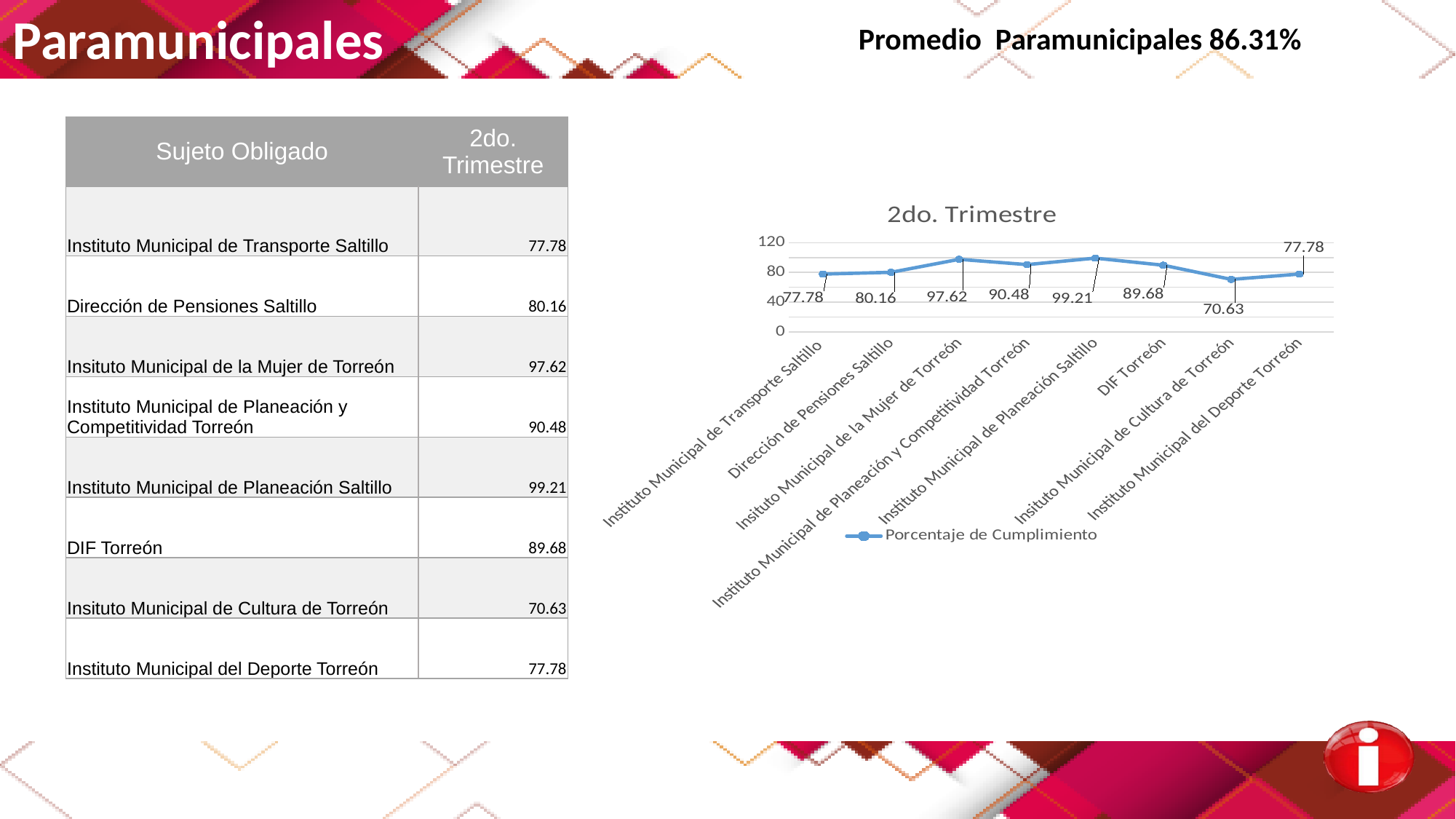

Paramunicipales
Promedio  Paramunicipales 86.31%
| Sujeto Obligado | 2do. Trimestre |
| --- | --- |
| Instituto Municipal de Transporte Saltillo | 77.78 |
| Dirección de Pensiones Saltillo | 80.16 |
| Insituto Municipal de la Mujer de Torreón | 97.62 |
| Instituto Municipal de Planeación y Competitividad Torreón | 90.48 |
| Instituto Municipal de Planeación Saltillo | 99.21 |
| DIF Torreón | 89.68 |
| Insituto Municipal de Cultura de Torreón | 70.63 |
| Instituto Municipal del Deporte Torreón | 77.78 |

### Chart: 2do. Trimestre

| Category | Porcentaje de Cumplimiento |
|---|---|
| Instituto Municipal de Transporte Saltillo  | 77.78 |
| Dirección de Pensiones Saltillo | 80.16 |
| Insituto Municipal de la Mujer de Torreón | 97.62 |
| Instituto Municipal de Planeación y Competitividad Torreón | 90.48 |
| Instituto Municipal de Planeación Saltillo | 99.21 |
| DIF Torreón | 89.68 |
| Insituto Municipal de Cultura de Torreón | 70.63 |
| Instituto Municipal del Deporte Torreón | 77.78 |